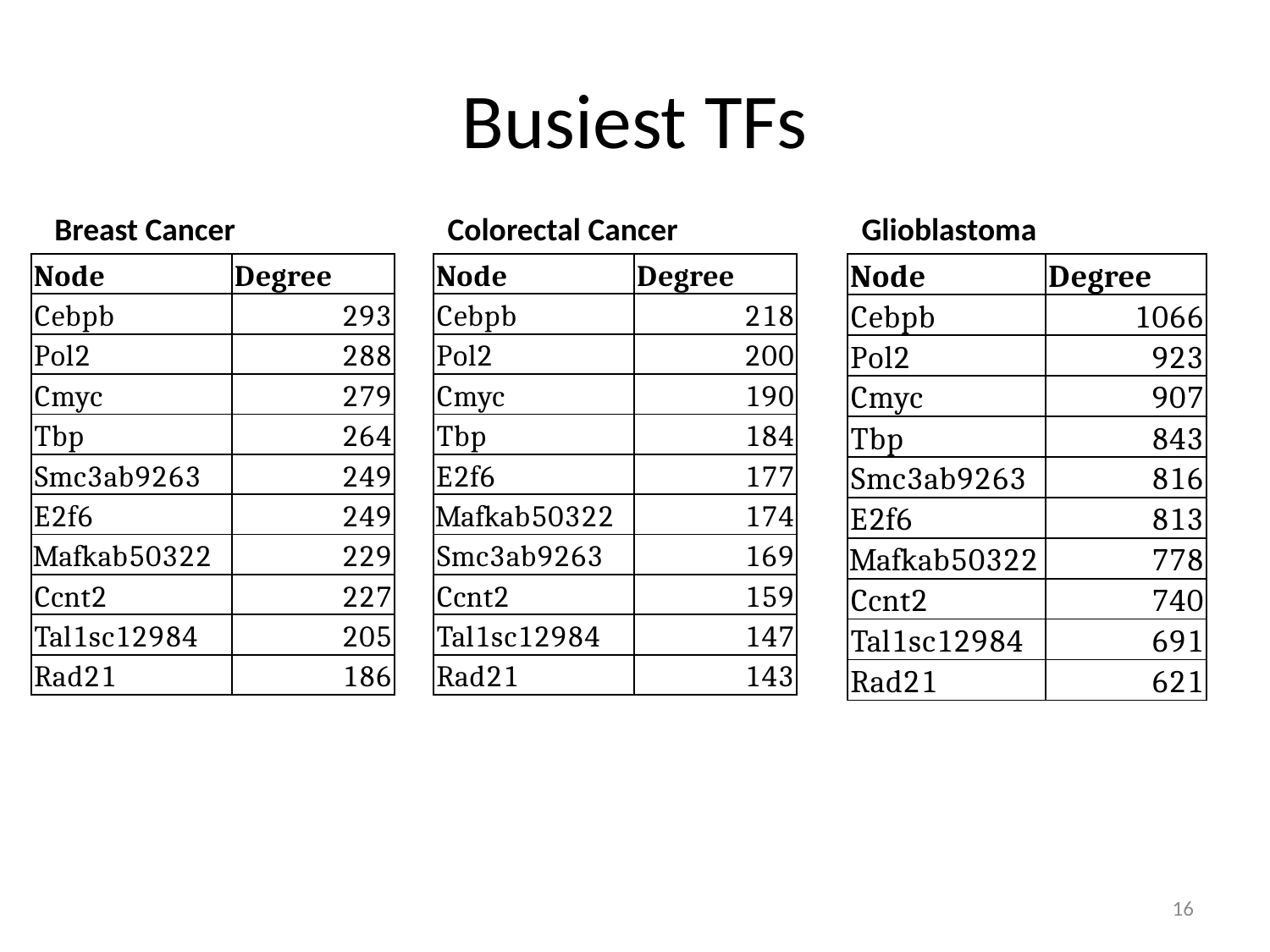

# Busiest TFs
Breast Cancer
Colorectal Cancer
Glioblastoma
| Node | Degree |
| --- | --- |
| Cebpb | 293 |
| Pol2 | 288 |
| Cmyc | 279 |
| Tbp | 264 |
| Smc3ab9263 | 249 |
| E2f6 | 249 |
| Mafkab50322 | 229 |
| Ccnt2 | 227 |
| Tal1sc12984 | 205 |
| Rad21 | 186 |
| Node | Degree |
| --- | --- |
| Cebpb | 218 |
| Pol2 | 200 |
| Cmyc | 190 |
| Tbp | 184 |
| E2f6 | 177 |
| Mafkab50322 | 174 |
| Smc3ab9263 | 169 |
| Ccnt2 | 159 |
| Tal1sc12984 | 147 |
| Rad21 | 143 |
| Node | Degree |
| --- | --- |
| Cebpb | 1066 |
| Pol2 | 923 |
| Cmyc | 907 |
| Tbp | 843 |
| Smc3ab9263 | 816 |
| E2f6 | 813 |
| Mafkab50322 | 778 |
| Ccnt2 | 740 |
| Tal1sc12984 | 691 |
| Rad21 | 621 |
16